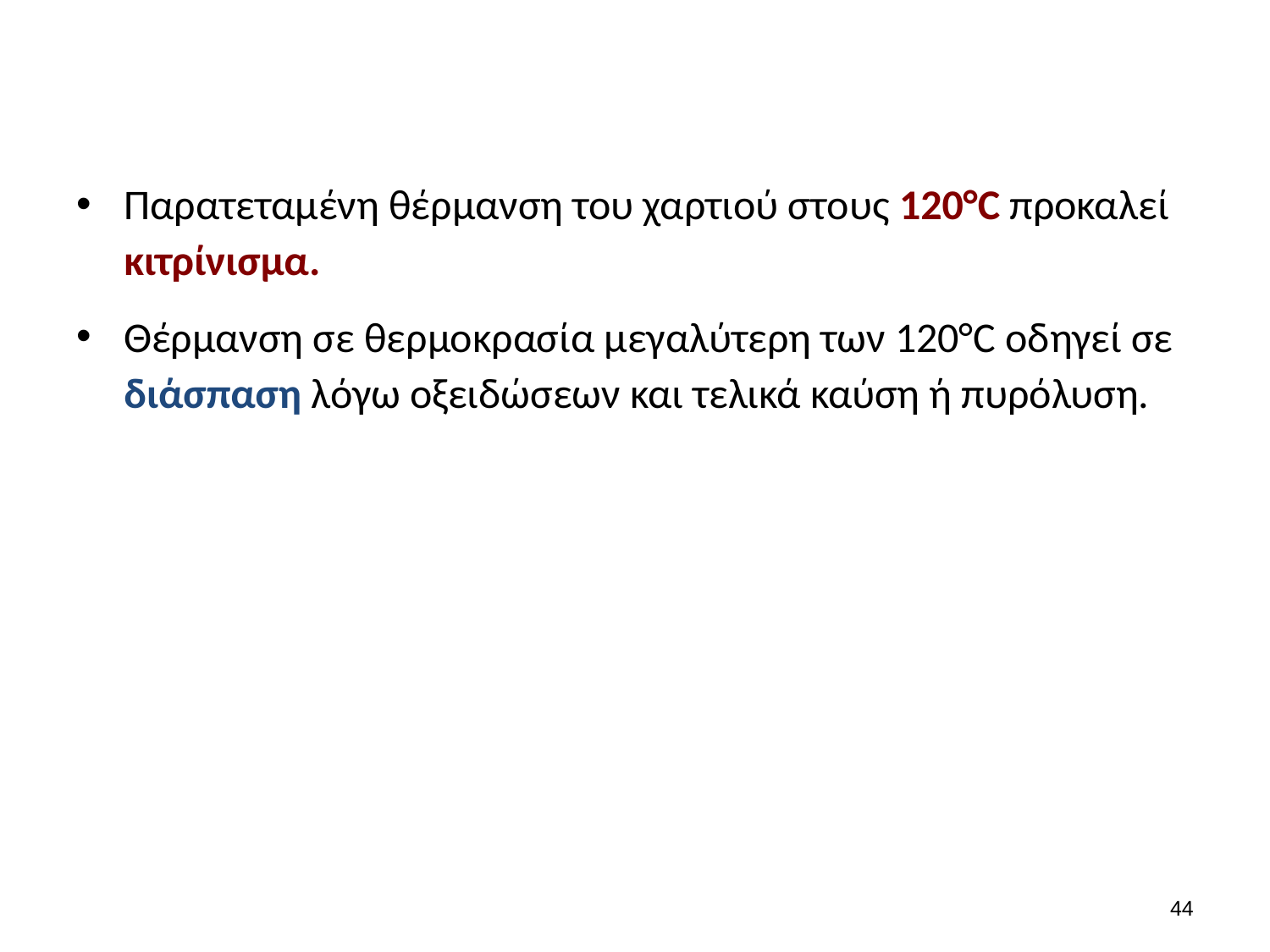

#
Παρατεταμένη θέρμανση του χαρτιού στους 120°C προκαλεί κιτρίνισμα.
Θέρμανση σε θερμοκρασία μεγαλύτερη των 120°C οδηγεί σε διάσπαση λόγω οξειδώσεων και τελικά καύση ή πυρόλυση.
44